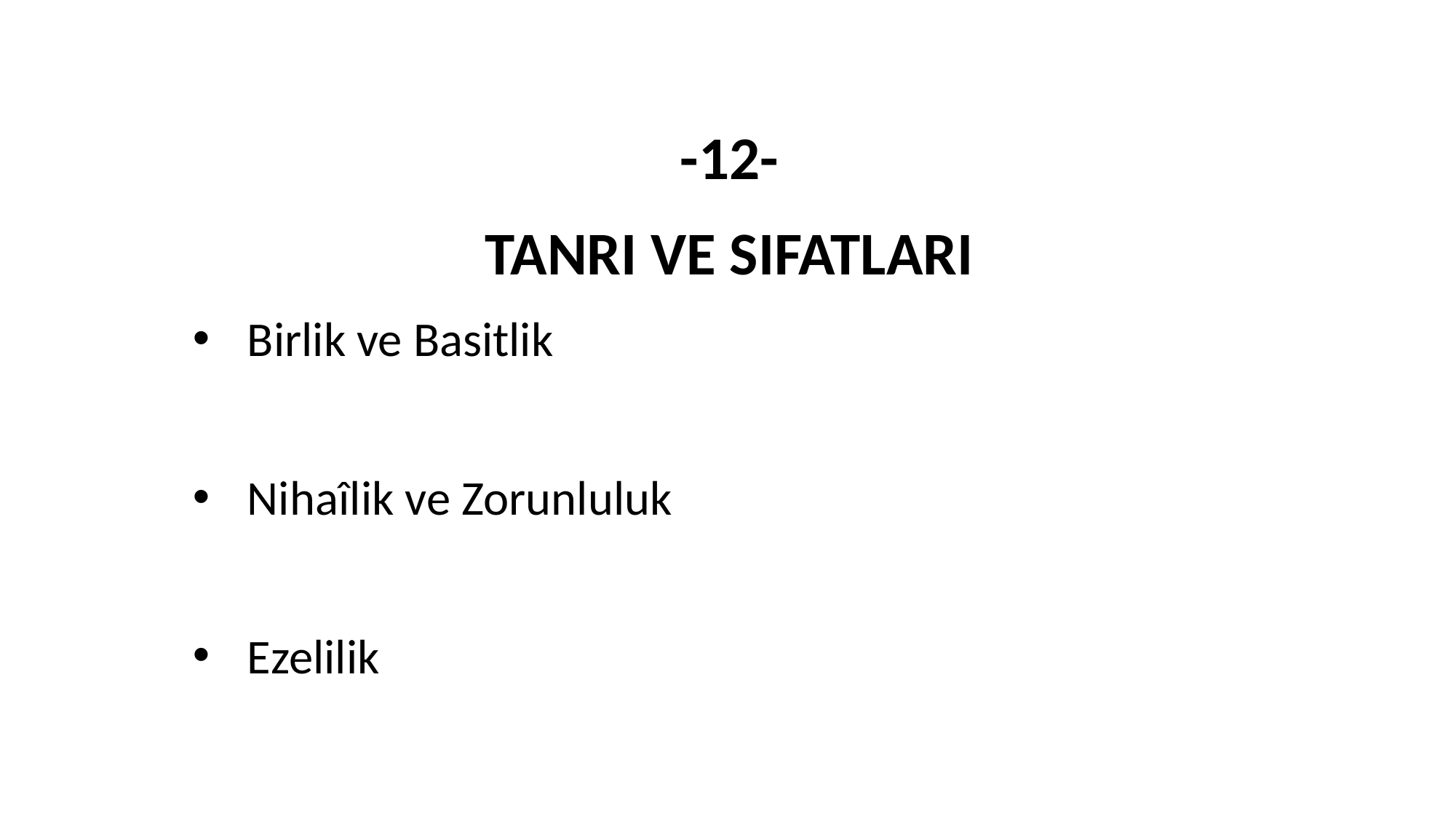

-12-
TANRI VE SIFATLARI
Birlik ve Basitlik

Nihaîlik ve Zorunluluk

Ezelilik